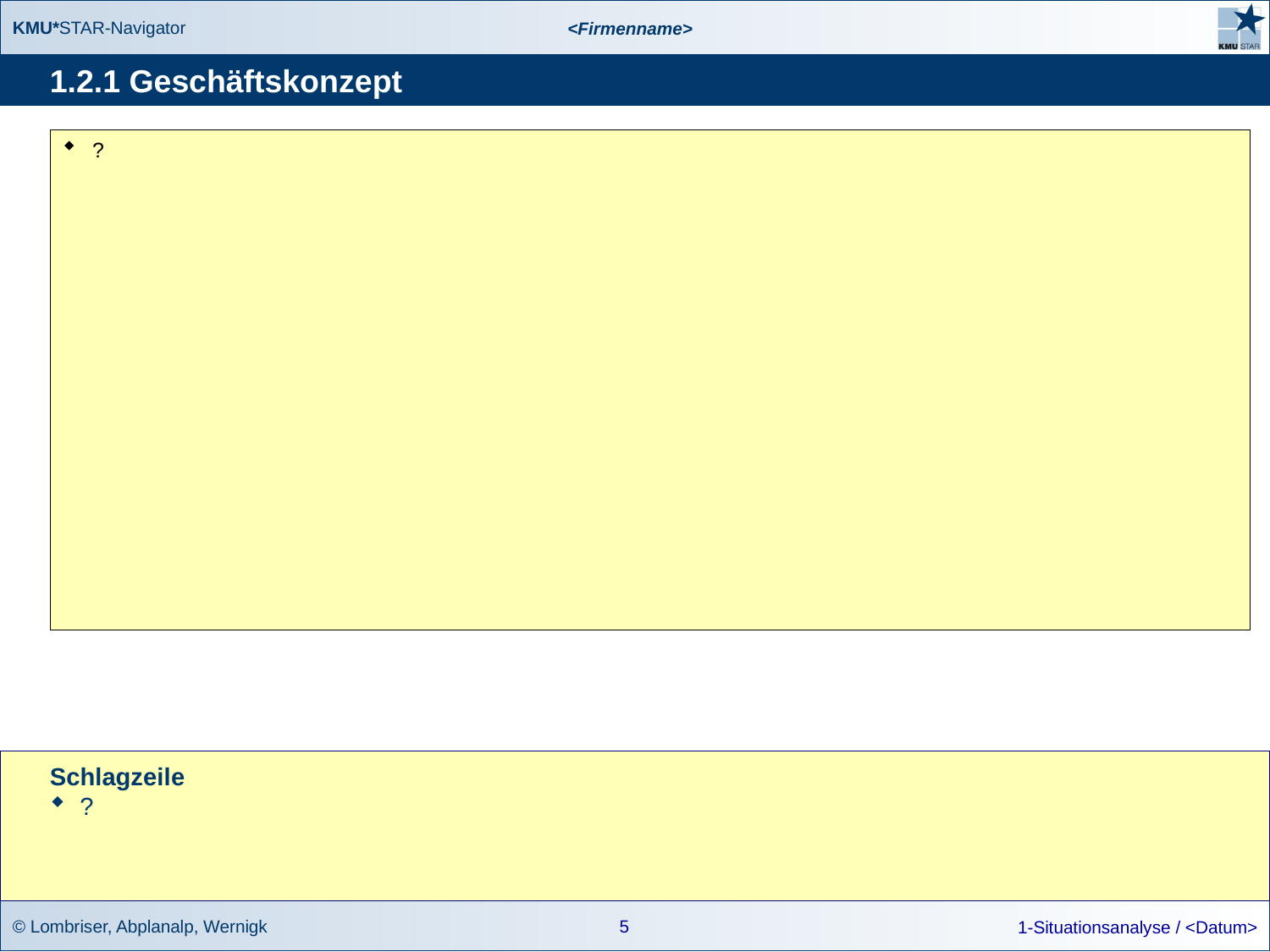

# 1.2.1 Geschäftskonzept
?
Schlagzeile
?
5
1-Situationsanalyse / <Datum>